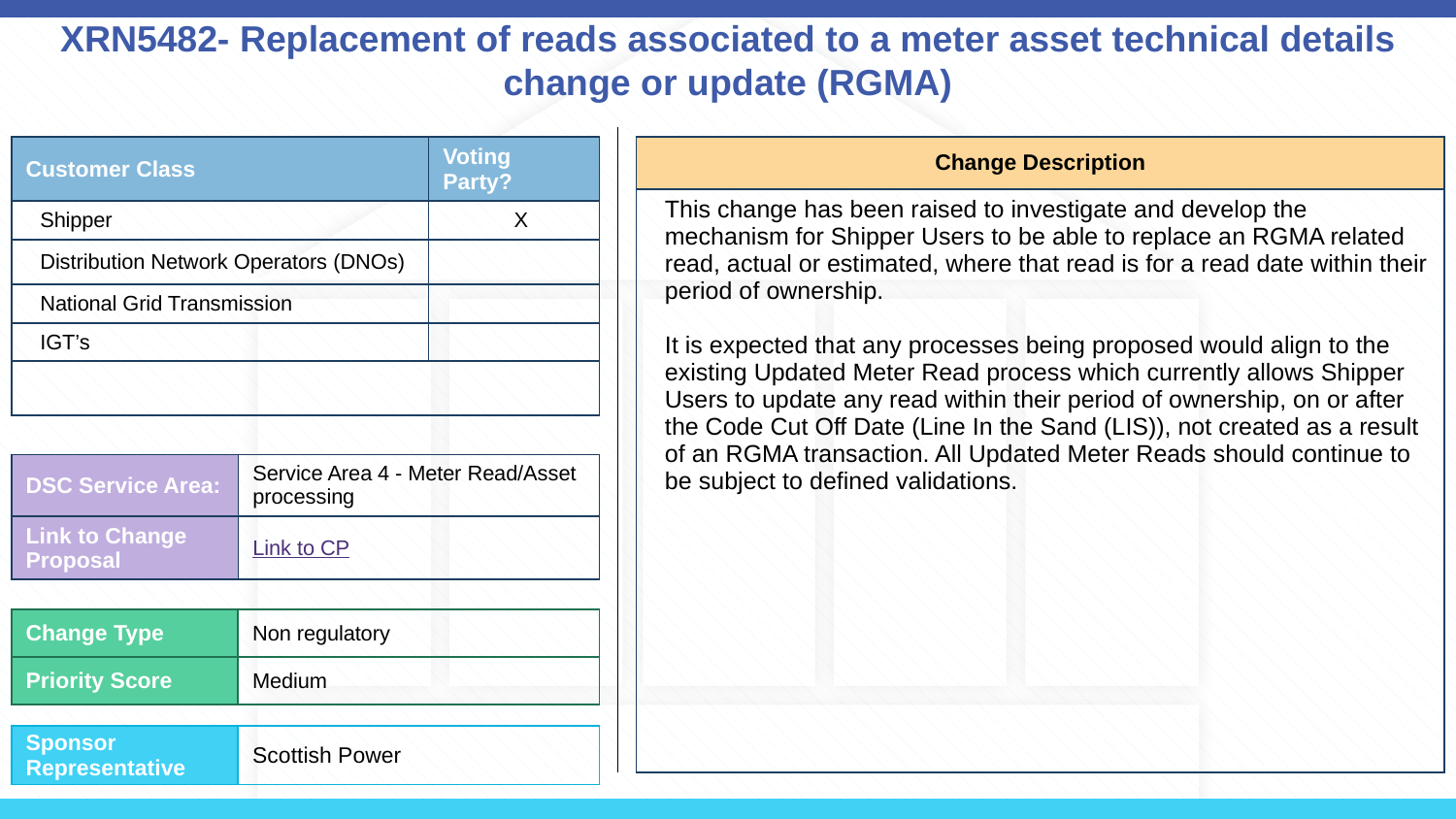

# XRN5482- Replacement of reads associated to a meter asset technical details change or update (RGMA)
| Change Description |
| --- |
| This change has been raised to investigate and develop the mechanism for Shipper Users to be able to replace an RGMA related read, actual or estimated, where that read is for a read date within their period of ownership. It is expected that any processes being proposed would align to the existing Updated Meter Read process which currently allows Shipper Users to update any read within their period of ownership, on or after the Code Cut Off Date (Line In the Sand (LIS)), not created as a result of an RGMA transaction. All Updated Meter Reads should continue to be subject to defined validations. |
| Customer Class | Voting Party? |
| --- | --- |
| Shipper | X |
| Distribution Network Operators (DNOs) |  |
| National Grid Transmission |  |
| IGT’s |  |
|  |  |
| DSC Service Area: | Service Area 4 - Meter Read/Asset processing |
| --- | --- |
| Link to Change Proposal | Link to CP |
| Change Type | Non regulatory |
| --- | --- |
| Priority Score | Medium |
| Sponsor Representative | Scottish Power |
| --- | --- |